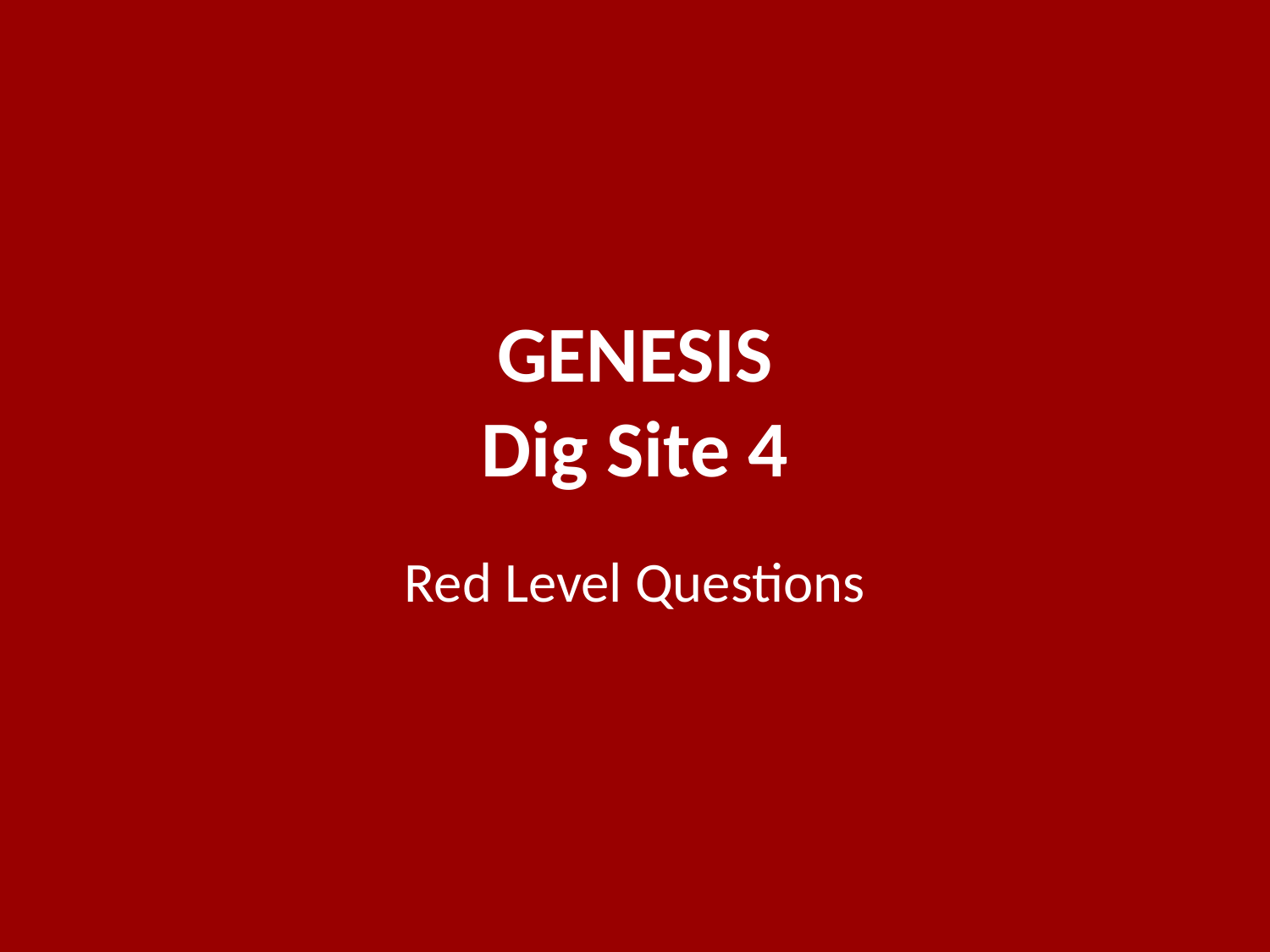

# GENESIS Dig Site 4
Red Level Questions